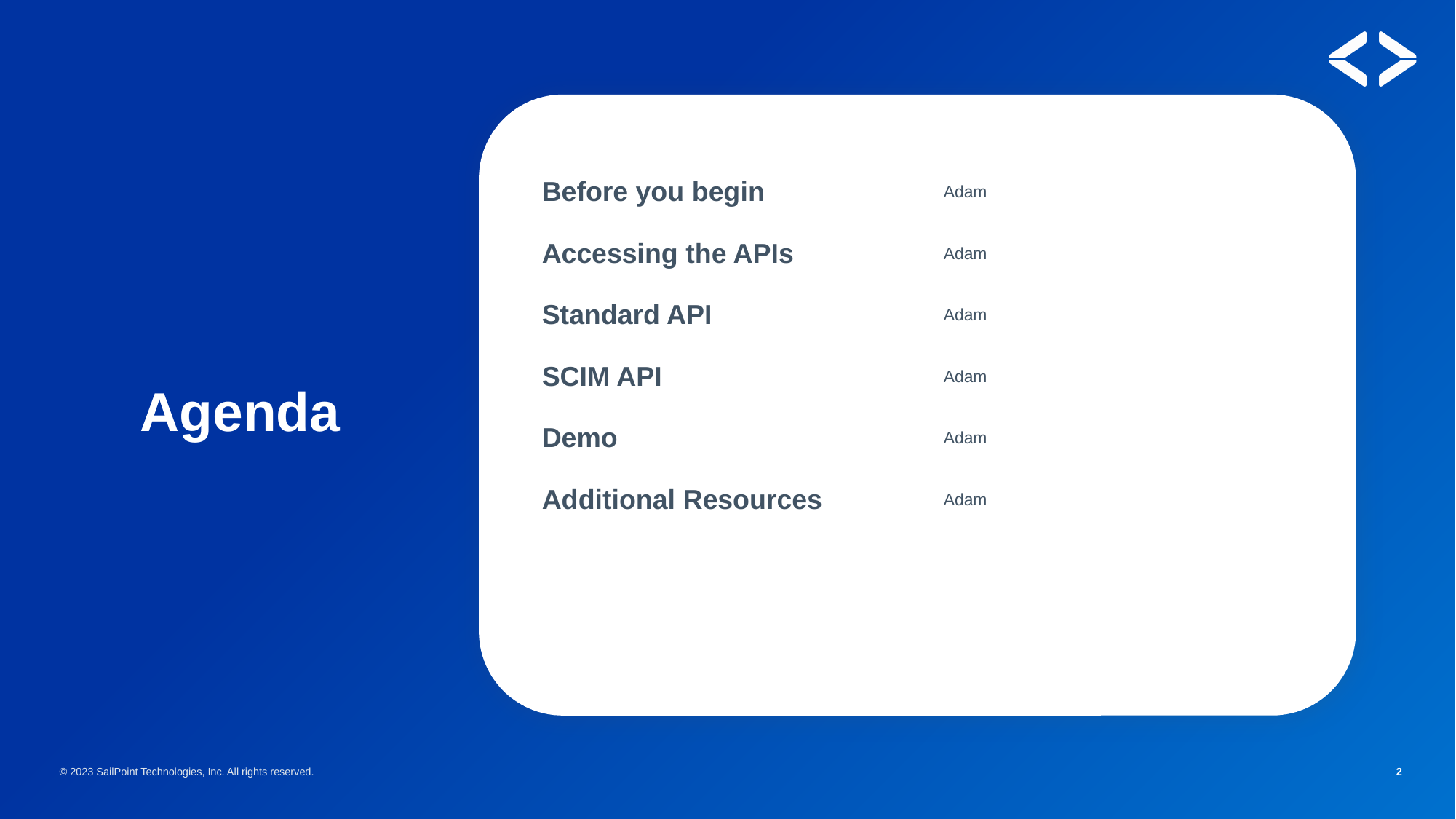

| Before you begin | Adam |
| --- | --- |
| Accessing the APIs | Adam |
| Standard API | Adam |
| SCIM API | Adam |
| Demo | Adam |
| Additional Resources | Adam |
|  |  |
|  |  |
# Agenda
© 2023 SailPoint Technologies, Inc. All rights reserved.
2